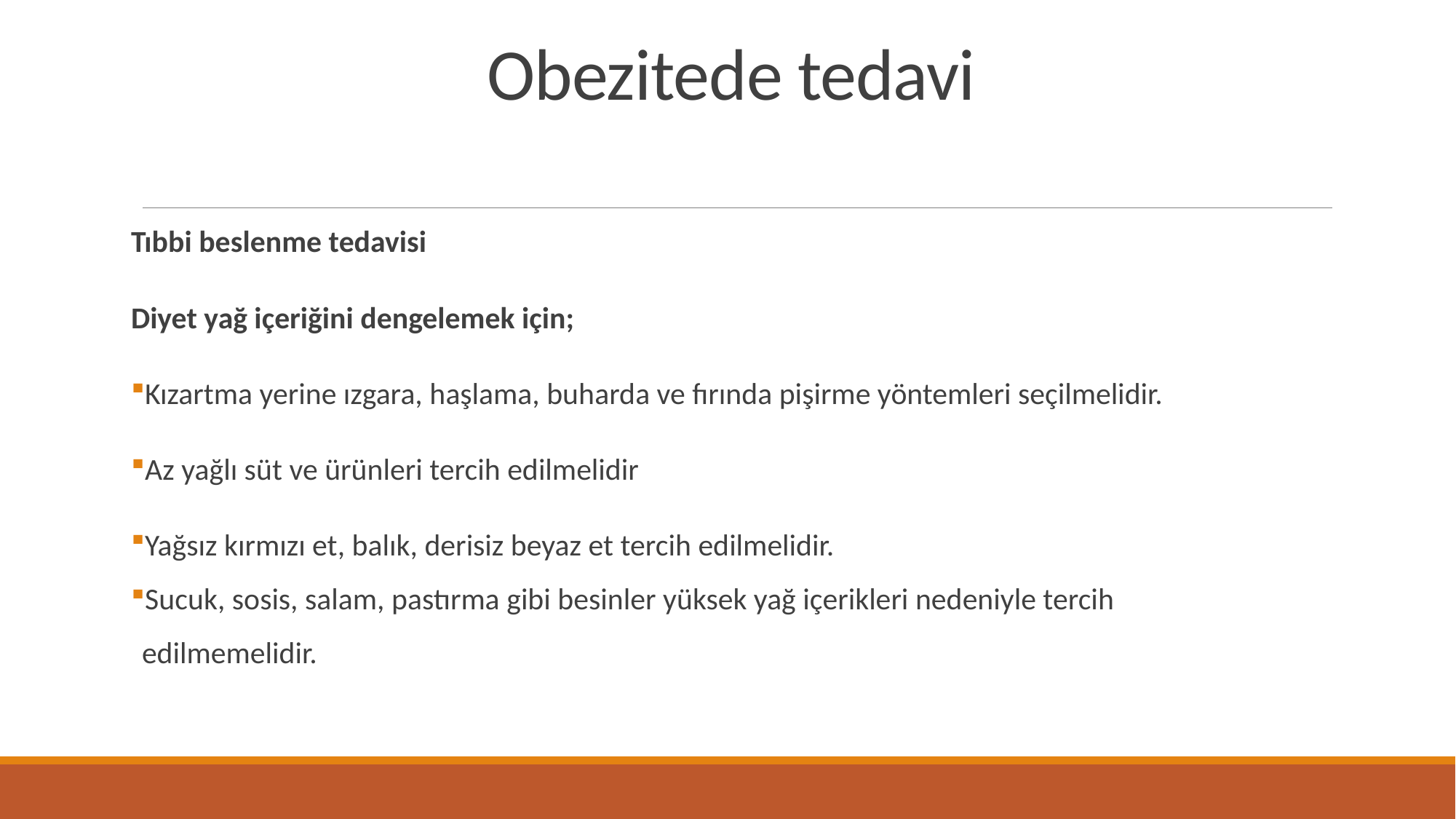

# Obezitede tedavi
Tıbbi beslenme tedavisi
Diyet yağ içeriğini dengelemek için;
Kızartma yerine ızgara, haşlama, buharda ve fırında pişirme yöntemleri seçilmelidir.
Az yağlı süt ve ürünleri tercih edilmelidir
Yağsız kırmızı et, balık, derisiz beyaz et tercih edilmelidir.
Sucuk, sosis, salam, pastırma gibi besinler yüksek yağ içerikleri nedeniyle tercih
edilmemelidir.